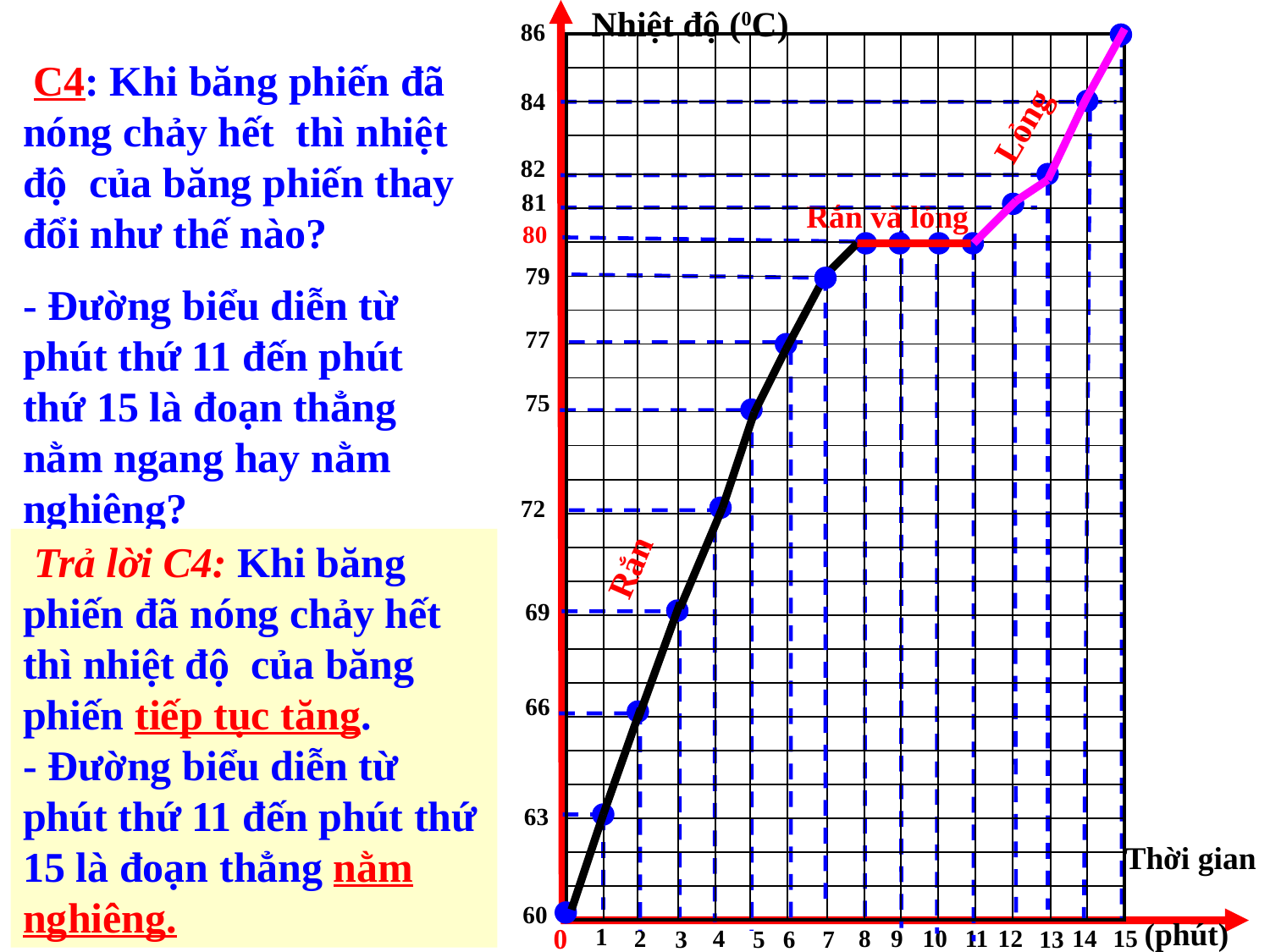

Nhiệt độ (0C)
86

|  |  |  |  |  |  |  |  |  |  |  |  |  |  |  |
| --- | --- | --- | --- | --- | --- | --- | --- | --- | --- | --- | --- | --- | --- | --- |
|  |  |  |  |  |  |  |  |  |  |  |  |  |  |  |
|  |  |  |  |  |  |  |  |  |  |  |  |  |  |  |
|  |  |  |  |  |  |  |  |  |  |  |  |  |  |  |
|  |  |  |  |  |  |  |  |  |  |  |  |  |  |  |
|  |  |  |  |  |  |  |  |  |  |  |  |  |  |  |
|  |  |  |  |  |  |  |  |  |  |  |  |  |  |  |
|  |  |  |  |  |  |  |  |  |  |  |  |  |  |  |
|  |  |  |  |  |  |  |  |  |  |  |  |  |  |  |
|  |  |  |  |  |  |  |  |  |  |  |  |  |  |  |
|  |  |  |  |  |  |  |  |  |  |  |  |  |  |  |
|  |  |  |  |  |  |  |  |  |  |  |  |  |  |  |
|  |  |  |  |  |  |  |  |  |  |  |  |  |  |  |
|  |  |  |  |  |  |  |  |  |  |  |  |  |  |  |
|  |  |  |  |  |  |  |  |  |  |  |  |  |  |  |
|  |  |  |  |  |  |  |  |  |  |  |  |  |  |  |
|  |  |  |  |  |  |  |  |  |  |  |  |  |  |  |
|  |  |  |  |  |  |  |  |  |  |  |  |  |  |  |
|  |  |  |  |  |  |  |  |  |  |  |  |  |  |  |
|  |  |  |  |  |  |  |  |  |  |  |  |  |  |  |
|  |  |  |  |  |  |  |  |  |  |  |  |  |  |  |
|  |  |  |  |  |  |  |  |  |  |  |  |  |  |  |
|  |  |  |  |  |  |  |  |  |  |  |  |  |  |  |
|  |  |  |  |  |  |  |  |  |  |  |  |  |  |  |
|  |  |  |  |  |  |  |  |  |  |  |  |  |  |  |
|  |  |  |  |  |  |  |  |  |  |  |  |  |  |  |
 C4: Khi băng phiến đã nóng chảy hết  thì nhiệt độ  của băng phiến thay đổi như thế nào?
- Đường biểu diễn từ phút thứ 11 đến phút thứ 15 là đoạn thẳng nằm ngang hay nằm nghiêng?
Lỏng
84

82

81
Rắn và lỏng

80

79

77

75

72

Rắn
 Trả lời C4: Khi băng phiến đã nóng chảy hết  thì nhiệt độ  của băng phiến tiếp tục tăng.
- Đường biểu diễn từ phút thứ 11 đến phút thứ 15 là đoạn thẳng nằm nghiêng.
69

66

63

Thời gian        (phút)
60

0
1
2
4
8
9
10
11
12
14
15
5
6
3
7
13